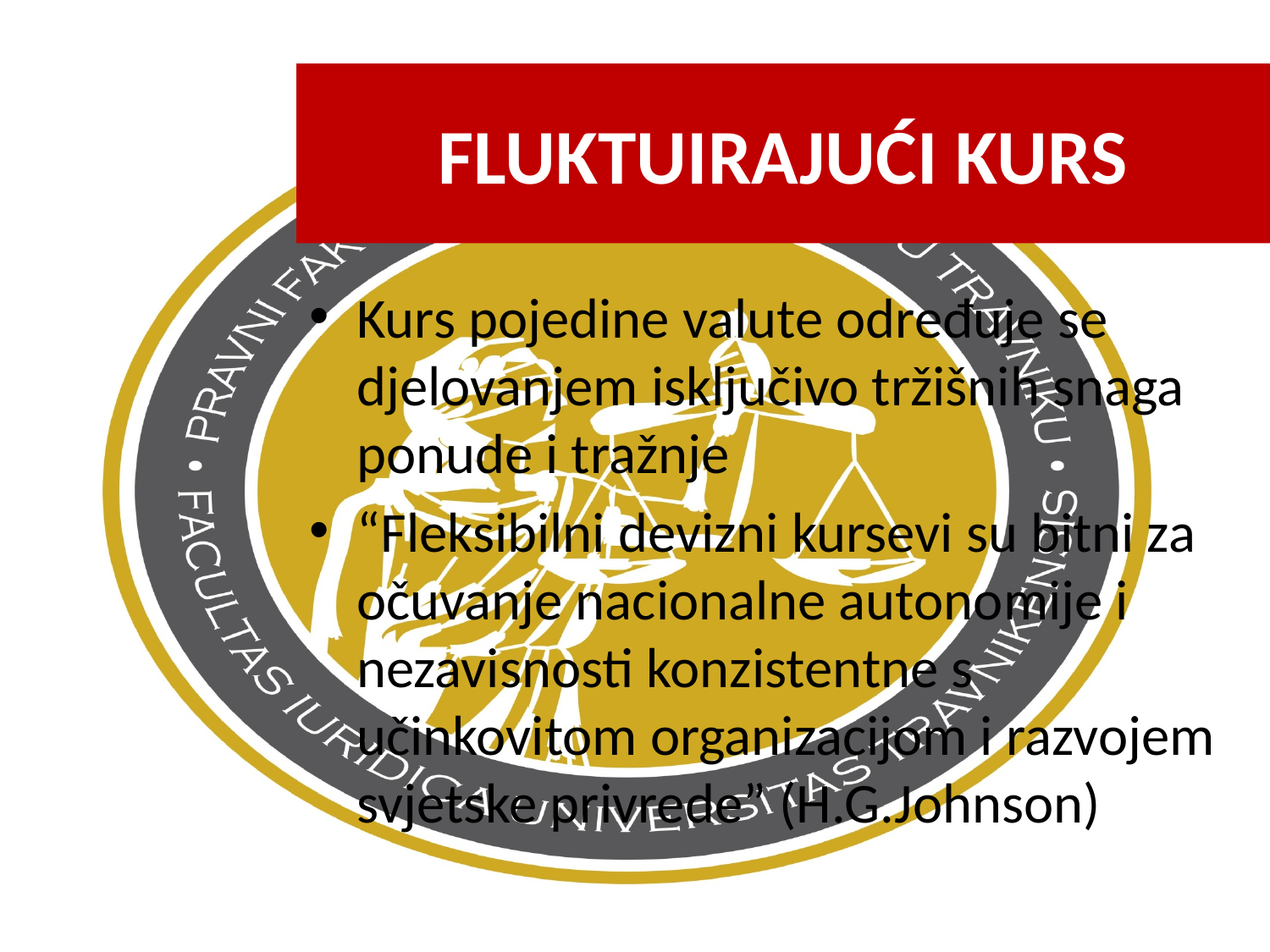

FLUKTUIRAJUĆI KURS
Kurs pojedine valute određuje se djelovanjem isključivo tržišnih snaga ponude i tražnje
“Fleksibilni devizni kursevi su bitni za očuvanje nacionalne autonomije i nezavisnosti konzistentne s učinkovitom organizacijom i razvojem svjetske privrede” (H.G.Johnson)
26